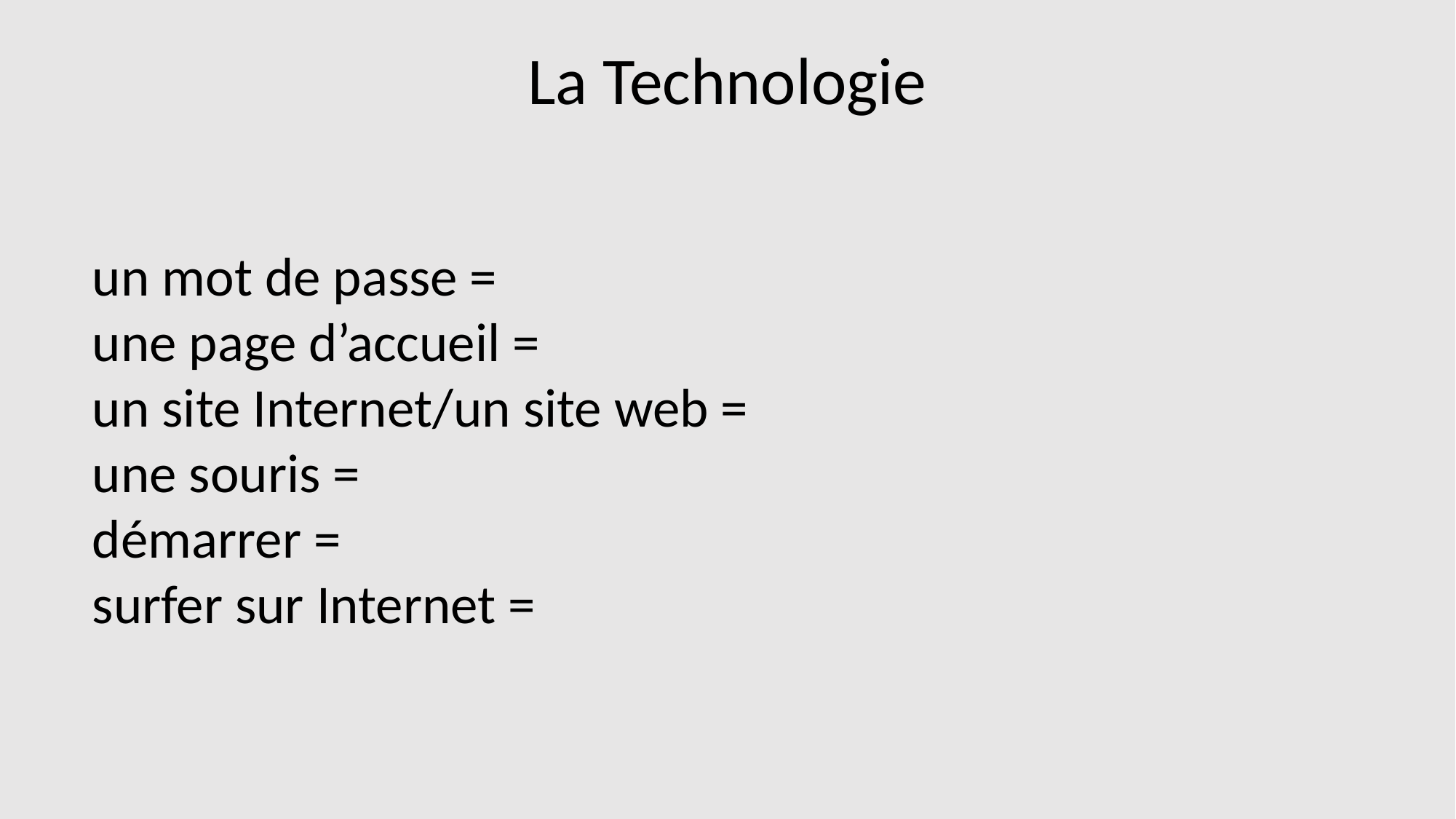

# La Technologie
un mot de passe =
une page d’accueil =
un site Internet/un site web =
une souris =
démarrer =
surfer sur Internet =